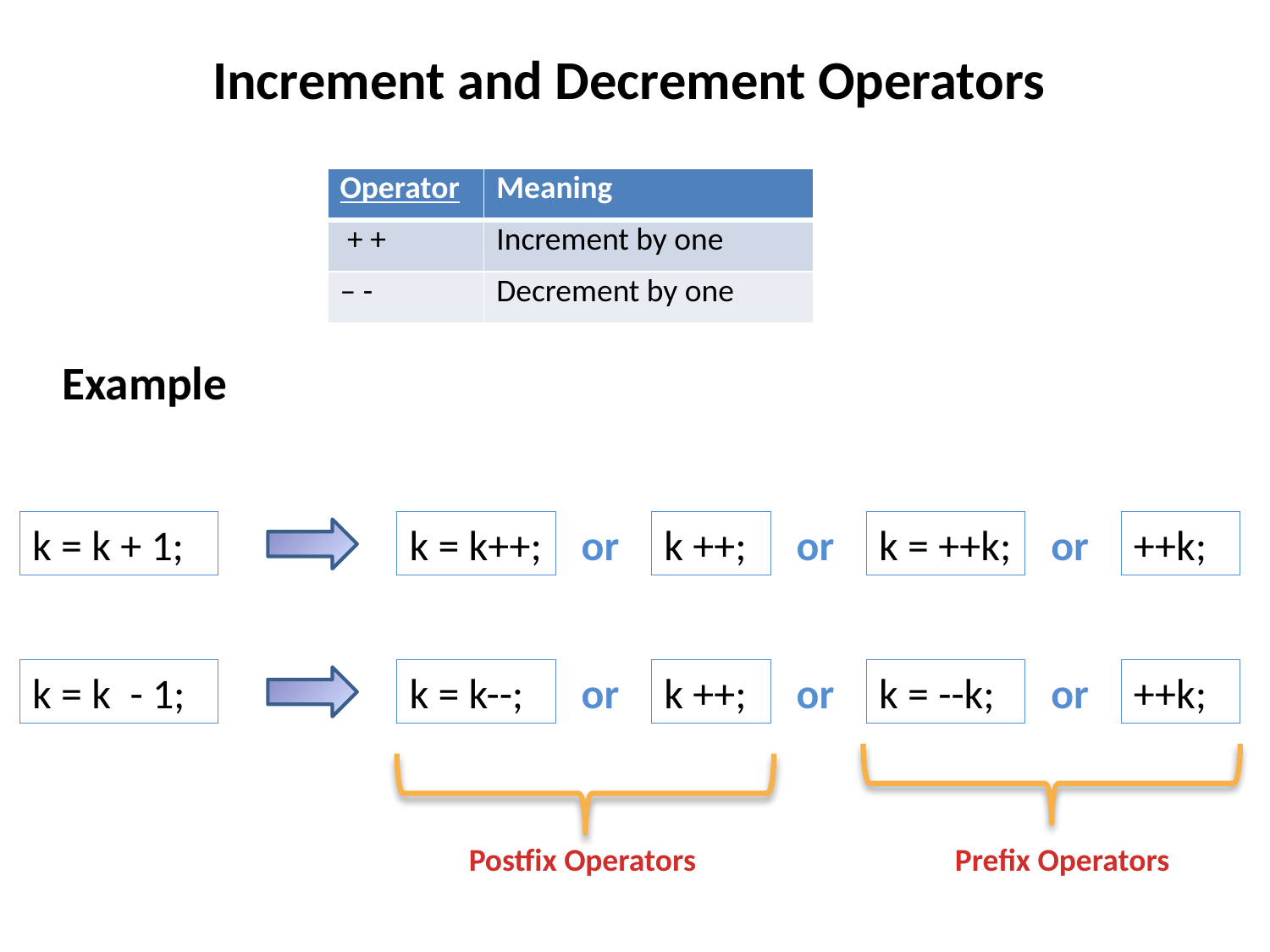

# Increment and Decrement Operators
| Operator | Meaning |
| --- | --- |
| + + | Increment by one |
| – - | Decrement by one |
Example
k = k + 1;
k = k++;
or
k ++;
or
k = ++k;
or
++k;

k = k  - 1;
k = k--;
or
k ++;
or
k = --k;
or
++k;

Prefix Operators

Postfix Operators